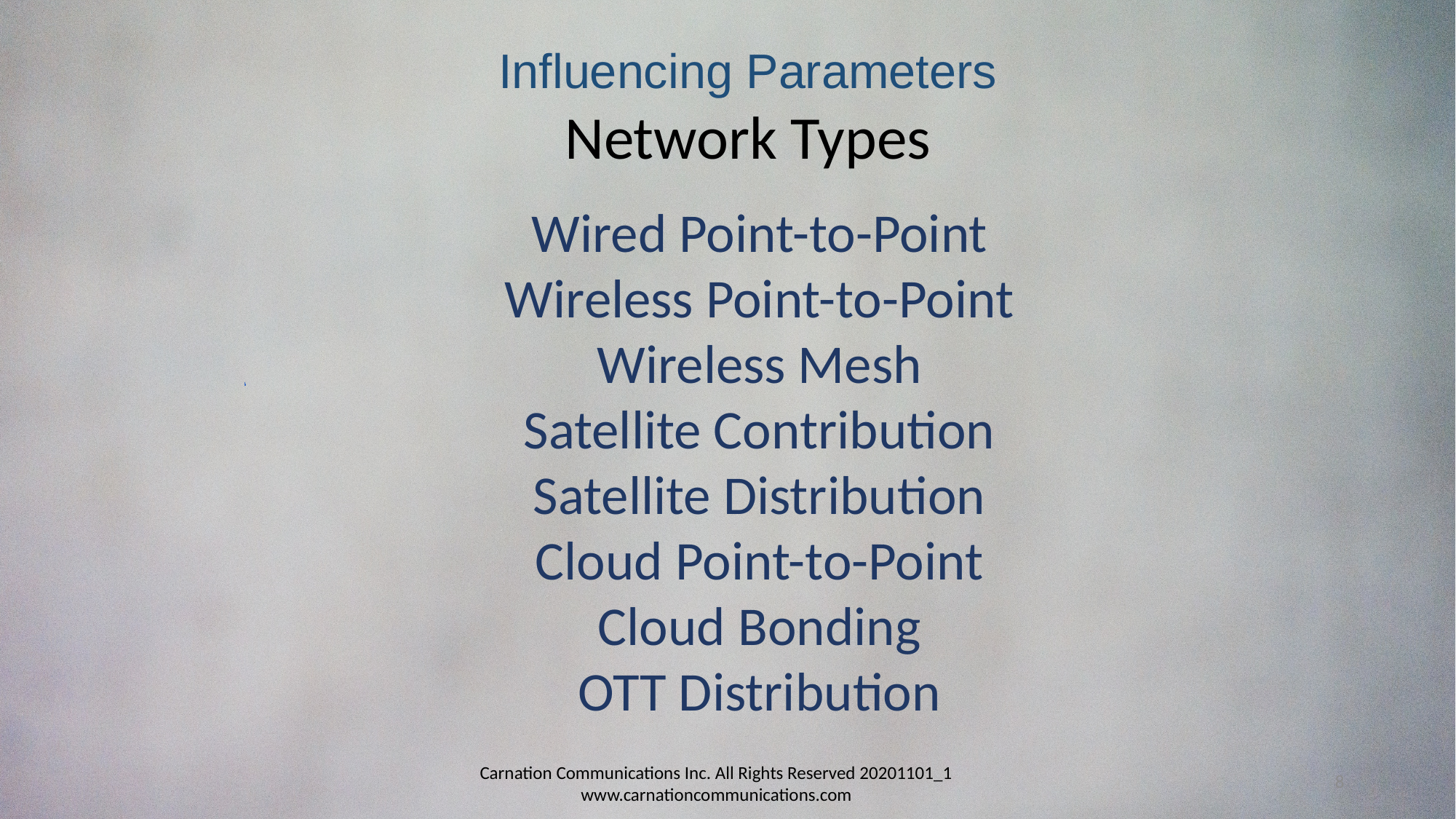

Influencing Parameters
Network Types
Wired Point-to-Point
Wireless Point-to-Point
Wireless Mesh
Satellite Contribution
Satellite Distribution
Cloud Point-to-Point
Cloud Bonding
OTT Distribution
8
Carnation Communications Inc. All Rights Reserved 20201101_1 www.carnationcommunications.com